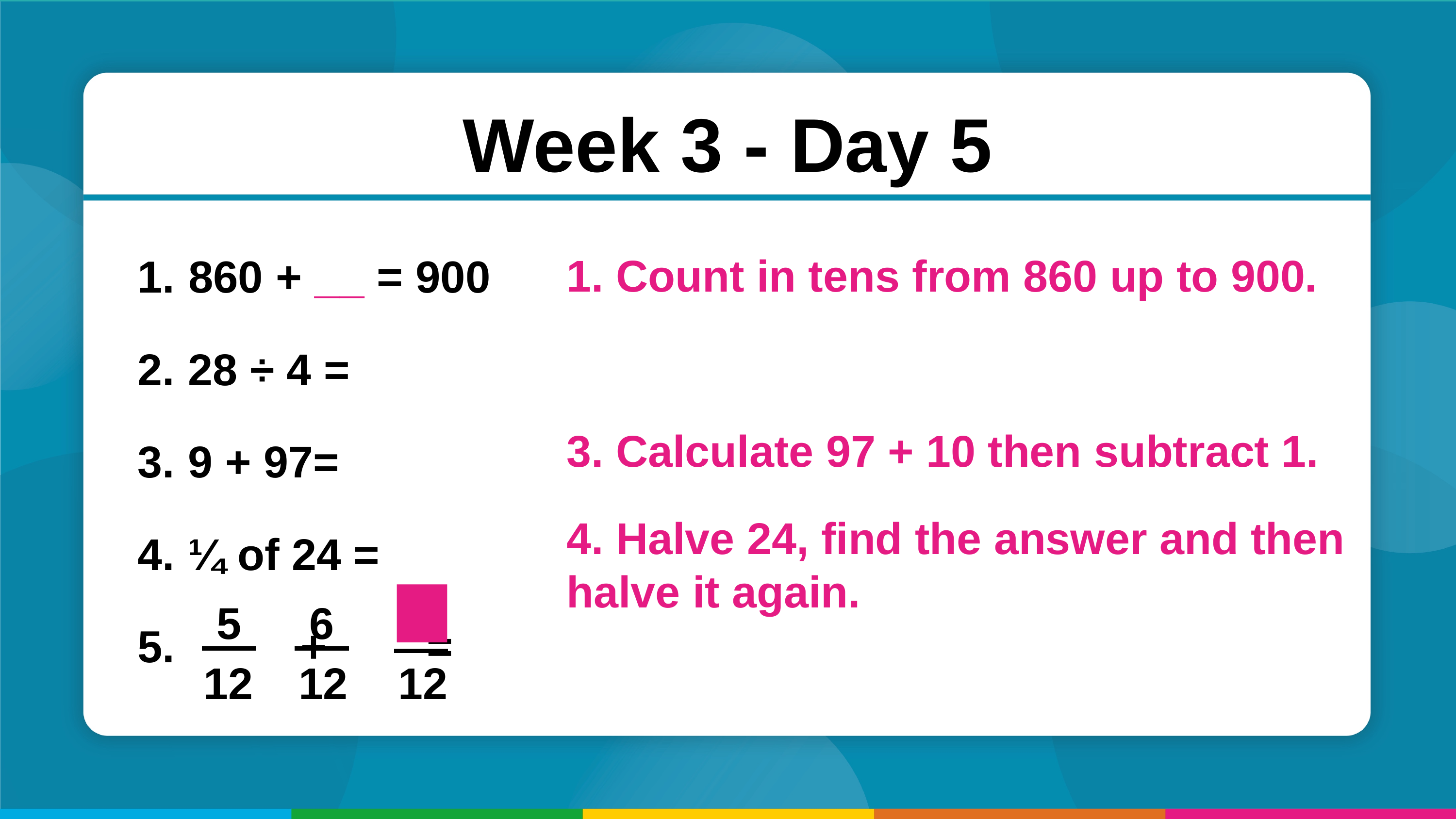

Week 3 - Day 5
 860 + __ = 900
 28 ÷ 4 =
 9 + 97=
 ¼ of 24 =
          +        =
1. Count in tens from 860 up to 900.

3. Calculate 97 + 10 then subtract 1.
4. Halve 24, find the answer and then
halve it again.
11

5
6
12
12
12